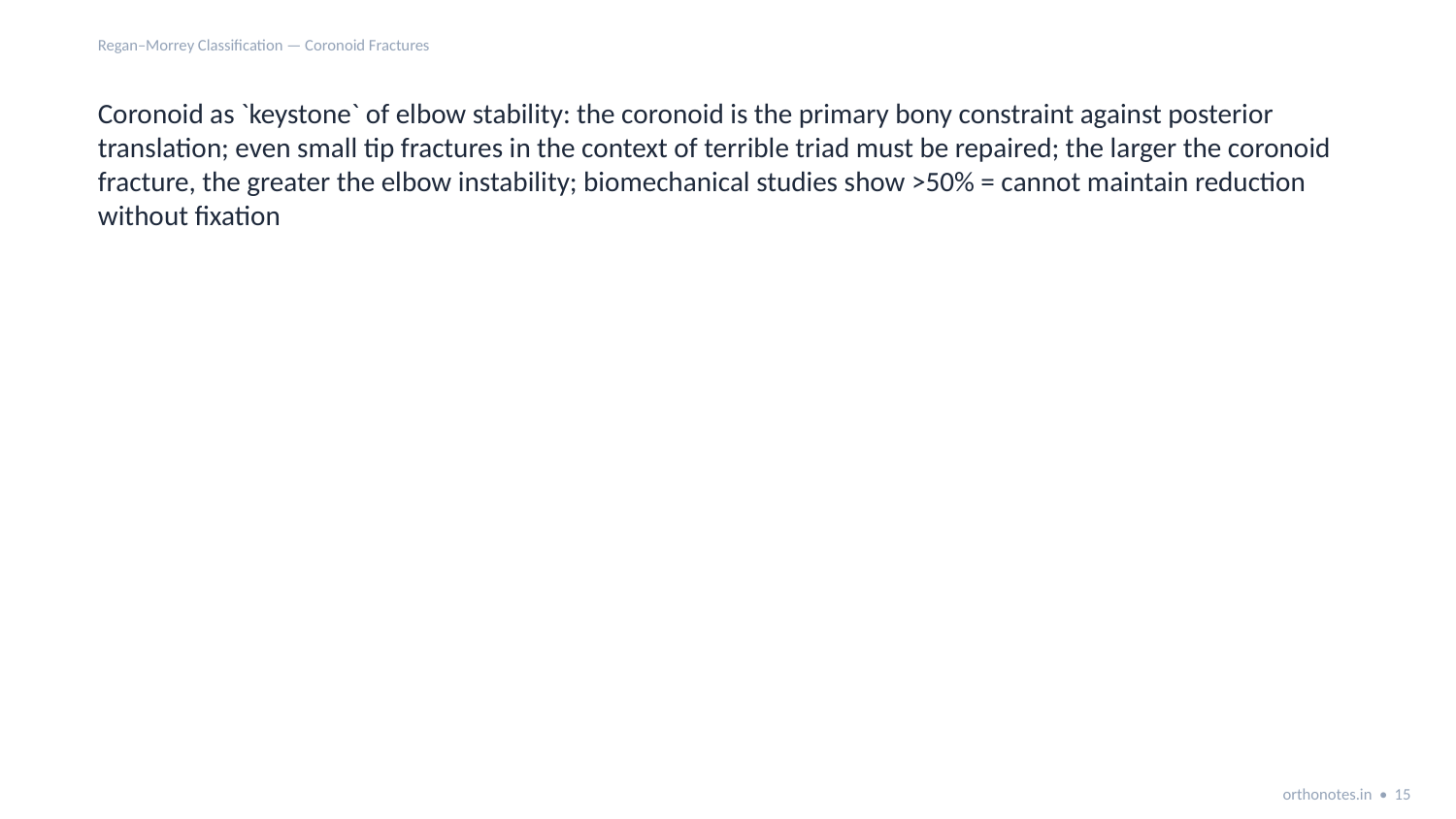

Regan–Morrey Classification — Coronoid Fractures
Coronoid as `keystone` of elbow stability: the coronoid is the primary bony constraint against posterior translation; even small tip fractures in the context of terrible triad must be repaired; the larger the coronoid fracture, the greater the elbow instability; biomechanical studies show >50% = cannot maintain reduction without fixation
orthonotes.in  •  15